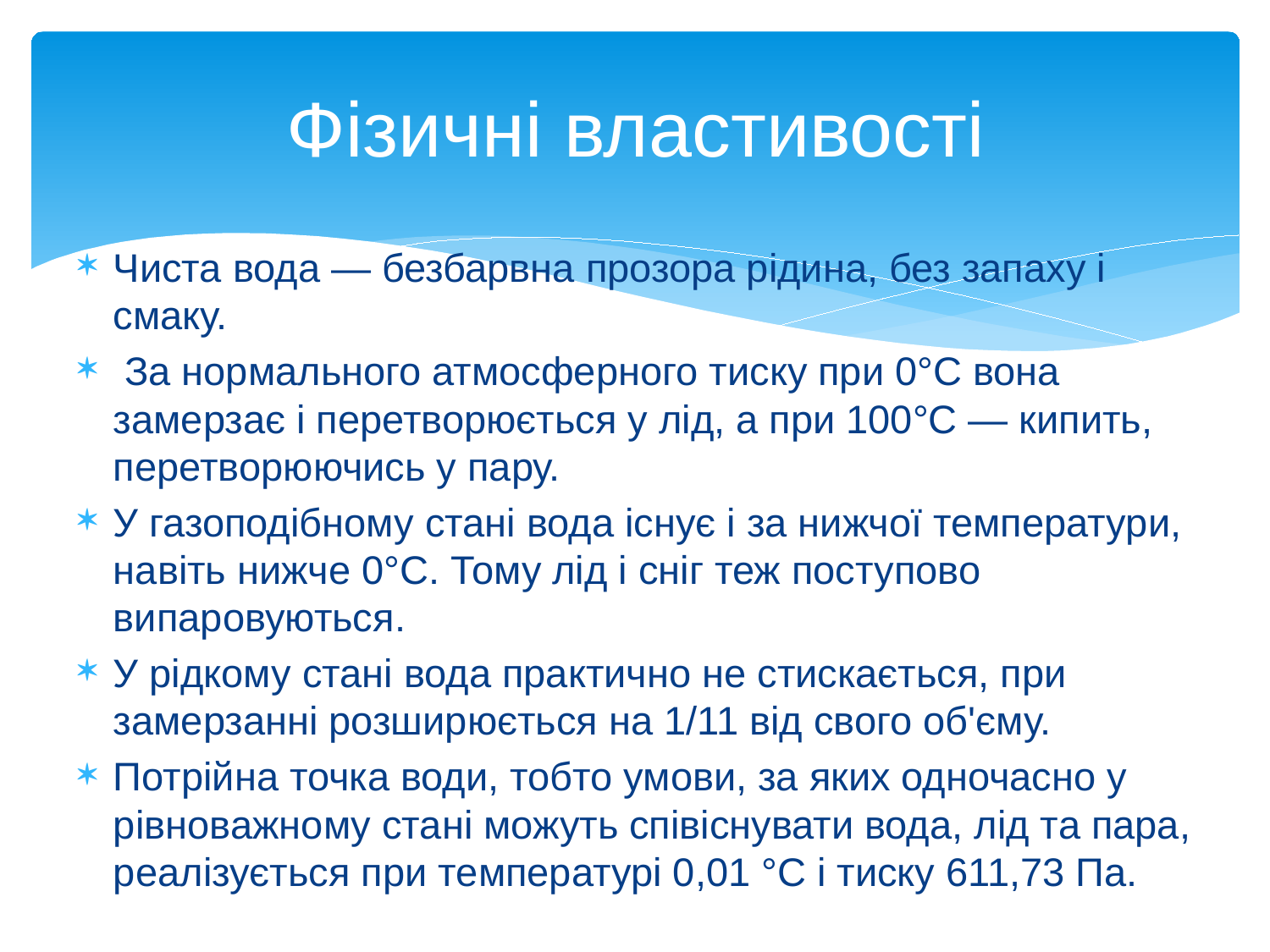

# Фізичні властивості
Чиста вода — безбарвна прозора рідина, без запаху і смаку.
 За нормального атмосферного тиску при 0°С вона замерзає і перетворюється у лід, а при 100°С — кипить, перетворюючись у пару.
У газоподібному стані вода існує і за нижчої температури, навіть нижче 0°С. Тому лід і сніг теж поступово випаровуються.
У рідкому стані вода практично не стискається, при замерзанні розширюється на 1/11 від свого об'єму.
Потрійна точка води, тобто умови, за яких одночасно у рівноважному стані можуть співіснувати вода, лід та пара, реалізується при температурі 0,01 °C і тиску 611,73 Па.